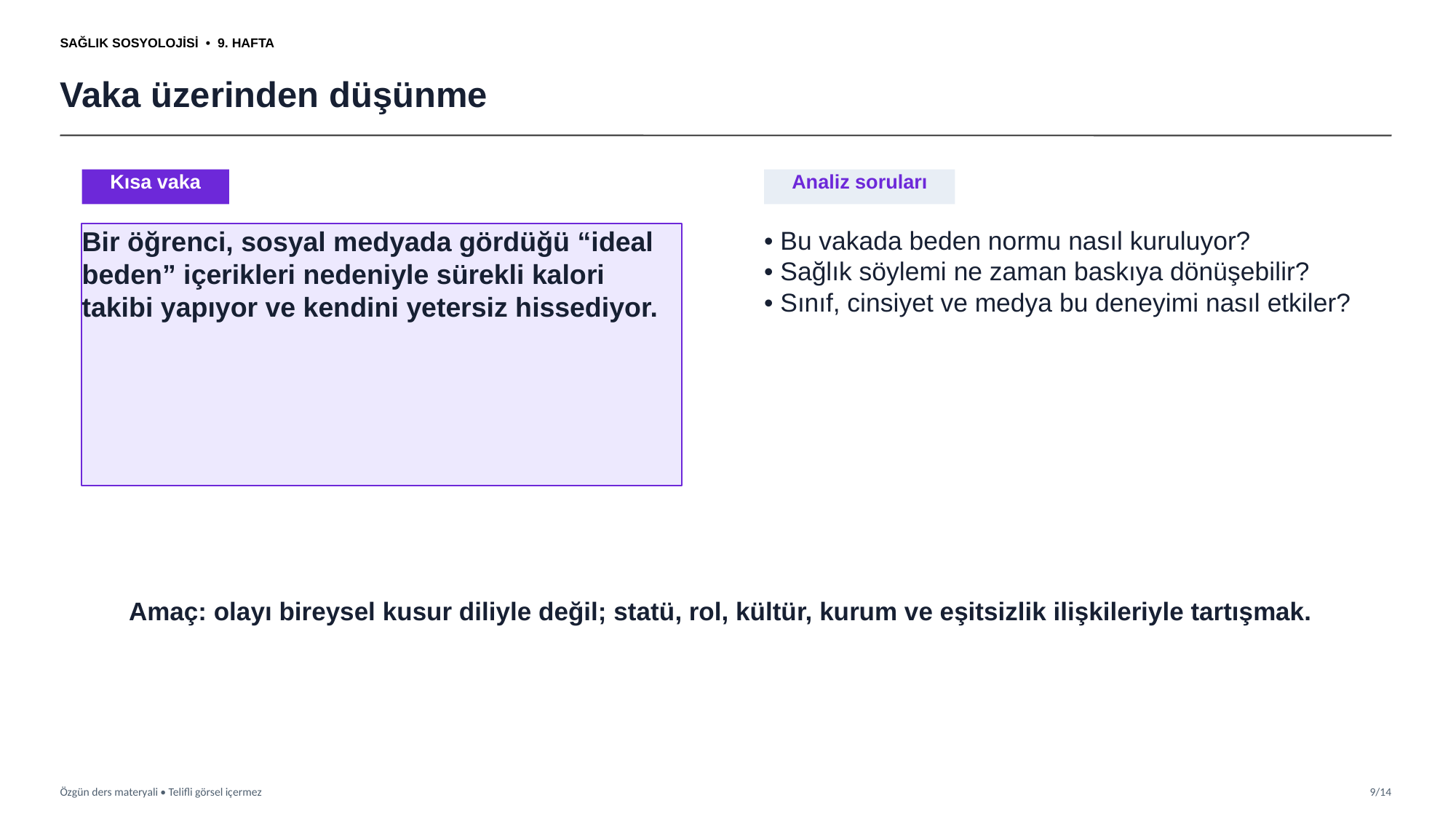

SAĞLIK SOSYOLOJİSİ  •  9. HAFTA
Vaka üzerinden düşünme

Kısa vaka
Analiz soruları
Bir öğrenci, sosyal medyada gördüğü “ideal beden” içerikleri nedeniyle sürekli kalori takibi yapıyor ve kendini yetersiz hissediyor.
• Bu vakada beden normu nasıl kuruluyor?
• Sağlık söylemi ne zaman baskıya dönüşebilir?
• Sınıf, cinsiyet ve medya bu deneyimi nasıl etkiler?
Amaç: olayı bireysel kusur diliyle değil; statü, rol, kültür, kurum ve eşitsizlik ilişkileriyle tartışmak.
Özgün ders materyali • Telifli görsel içermez
9/14